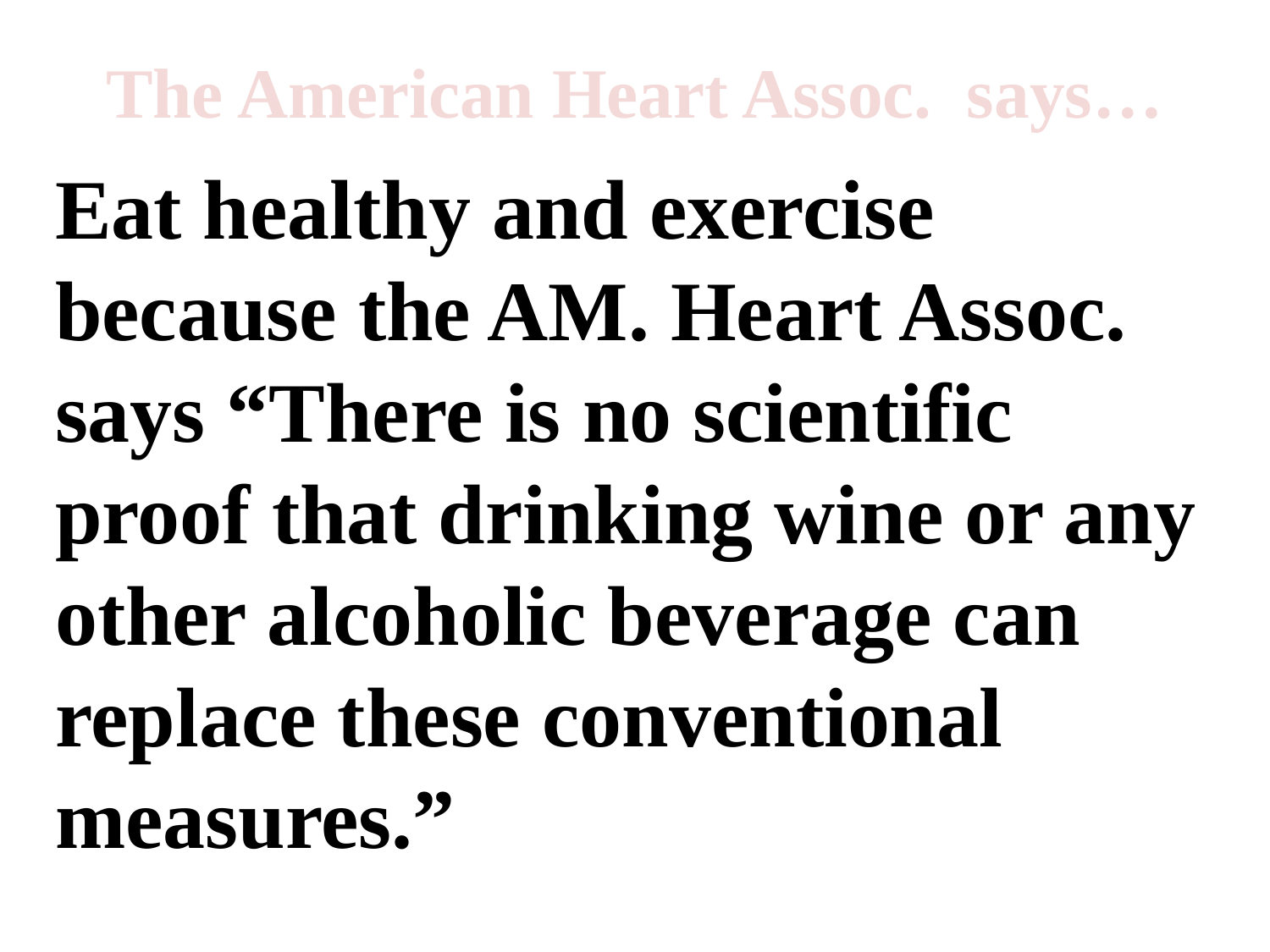

# The American Heart Assoc.  says…
Eat healthy and exercise because the AM. Heart Assoc. says “There is no scientific proof that drinking wine or any other alcoholic beverage can replace these conventional measures.”